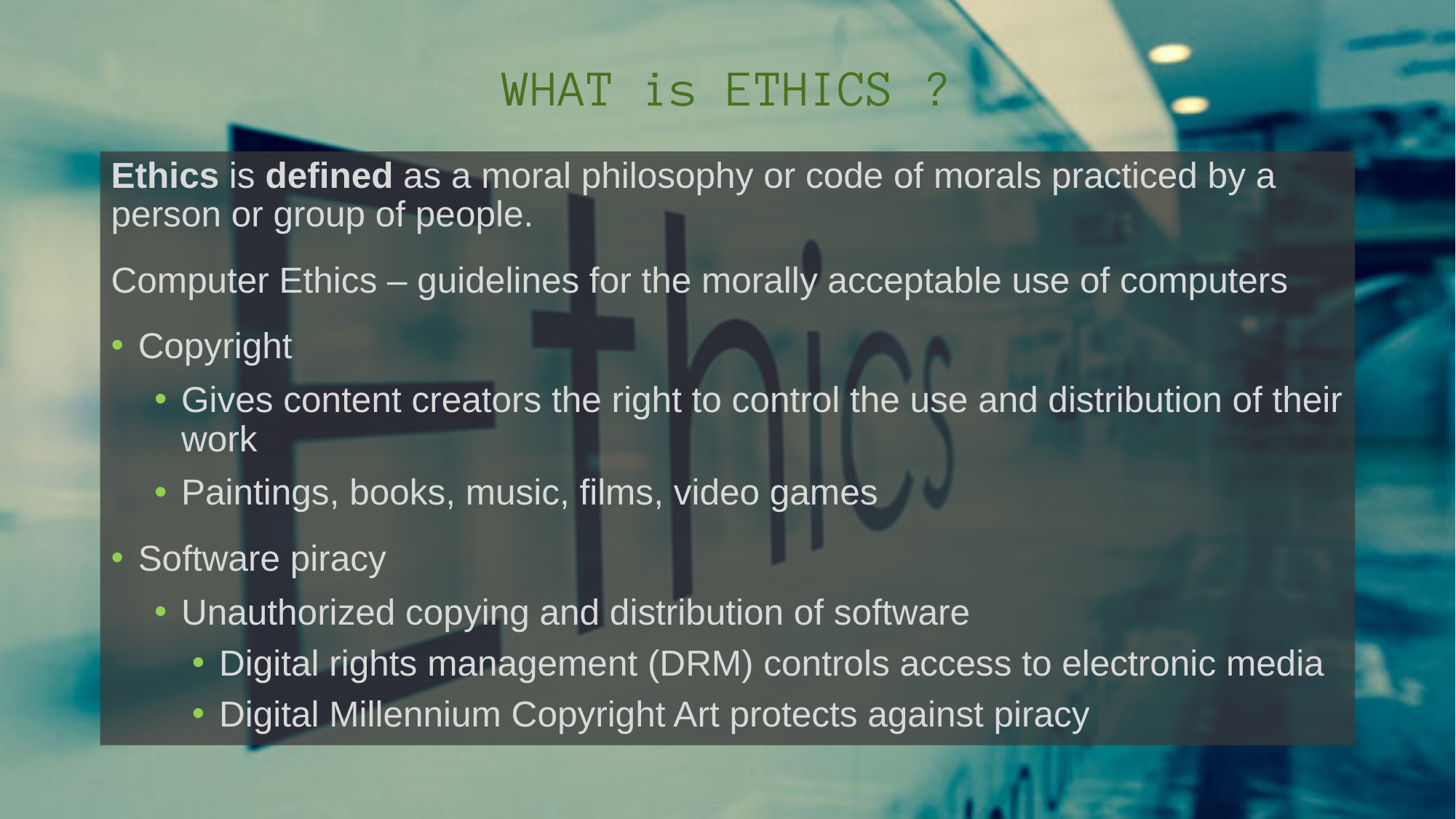

# WHAT is ETHICS ?
Ethics is defined as a moral philosophy or code of morals practiced by a person or group of people.
Computer Ethics – guidelines for the morally acceptable use of computers
Copyright
Gives content creators the right to control the use and distribution of their work
Paintings, books, music, films, video games
Software piracy
Unauthorized copying and distribution of software
Digital rights management (DRM) controls access to electronic media
Digital Millennium Copyright Art protects against piracy